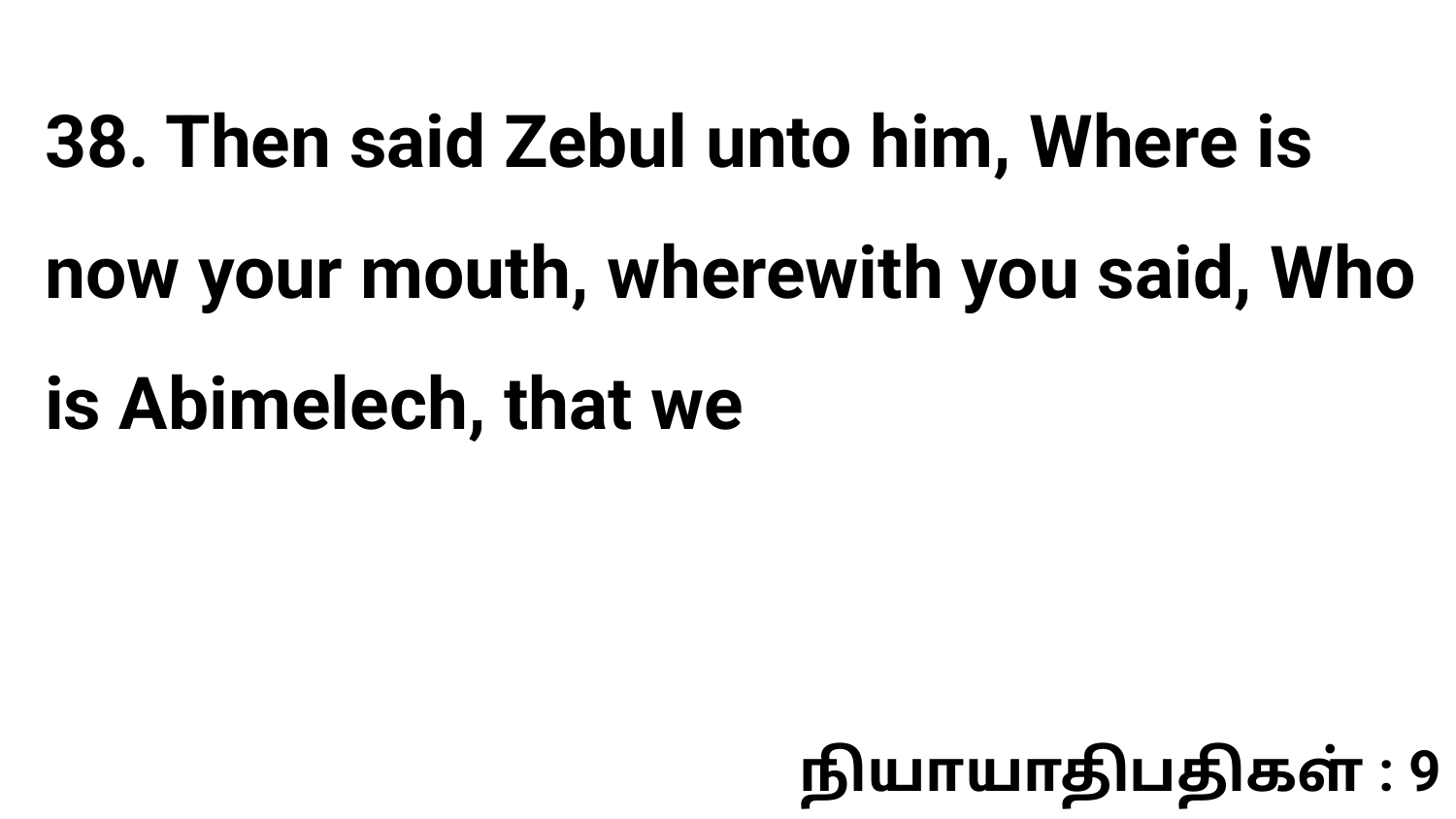

38. Then said Zebul unto him, Where is now your mouth, wherewith you said, Who is Abimelech, that we
நியாயாதிபதிகள் : 9